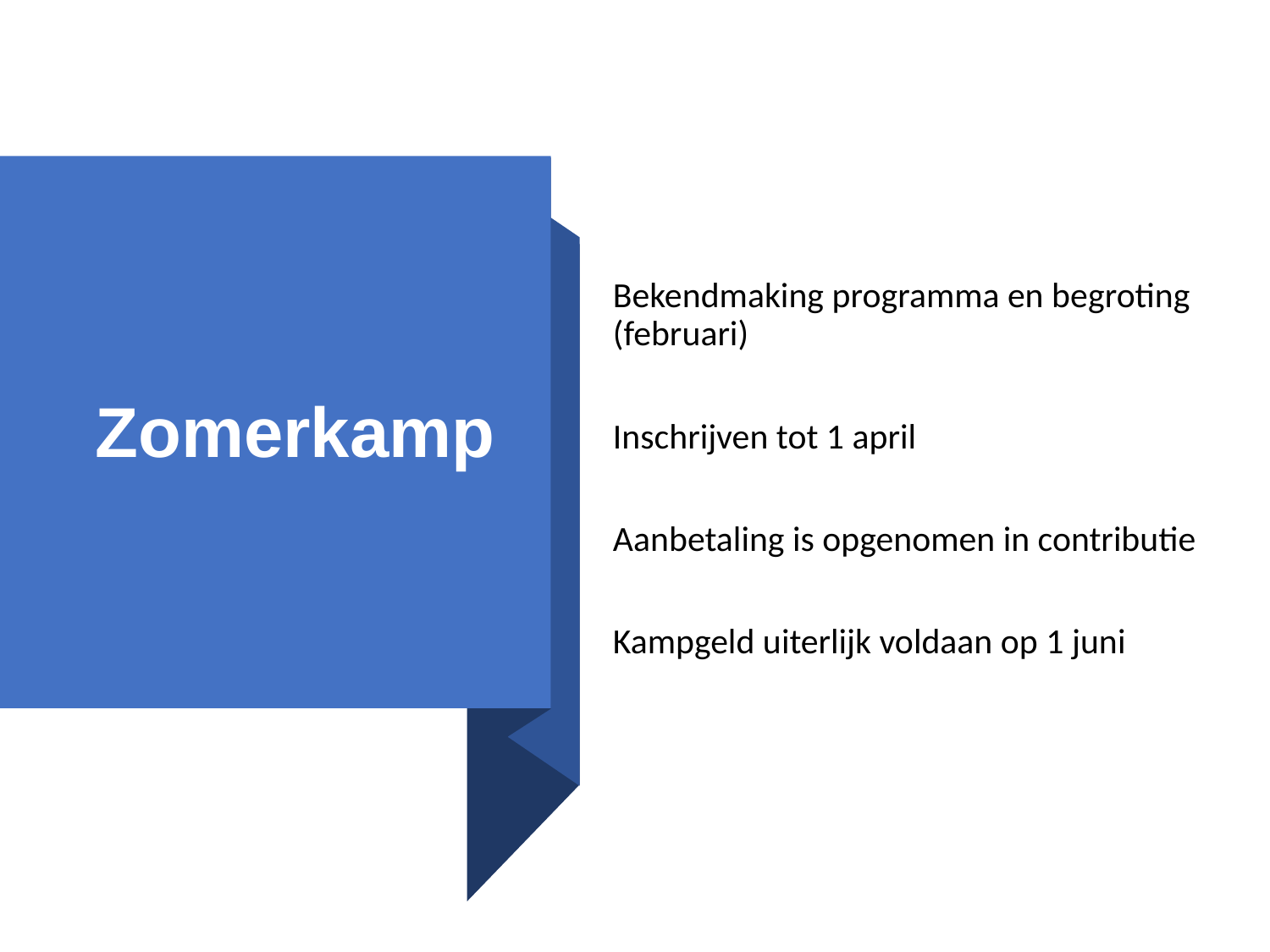

# Zomerkamp

Bekendmaking programma en begroting (februari)

Inschrijven tot 1 april

Aanbetaling is opgenomen in contributie

Kampgeld uiterlijk voldaan op 1 juni